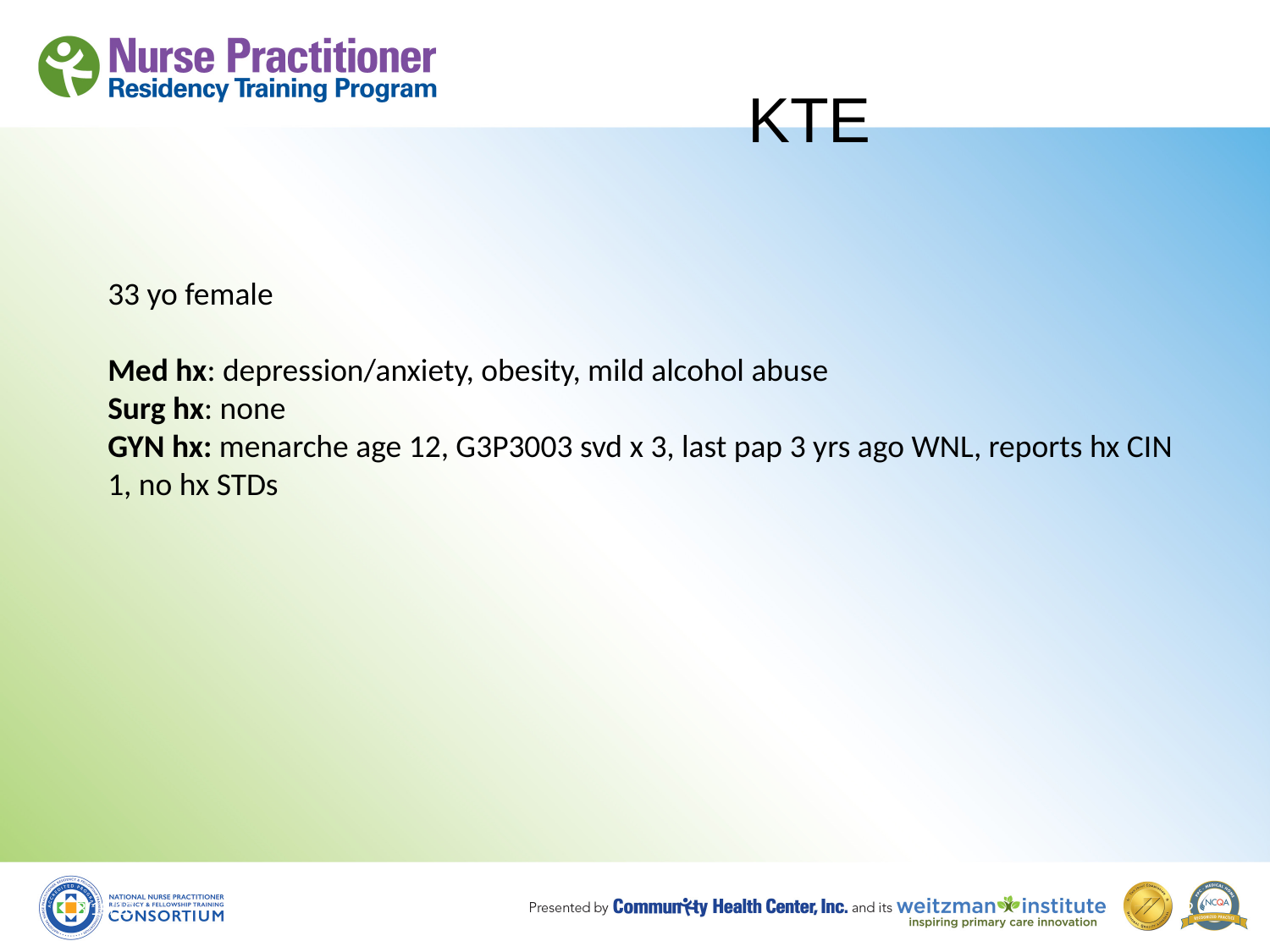

# KTE
33 yo female

Med hx: depression/anxiety, obesity, mild alcohol abuse
Surg hx: none
GYN hx: menarche age 12, G3P3003 svd x 3, last pap 3 yrs ago WNL, reports hx CIN 1, no hx STDs
8/19/10
72